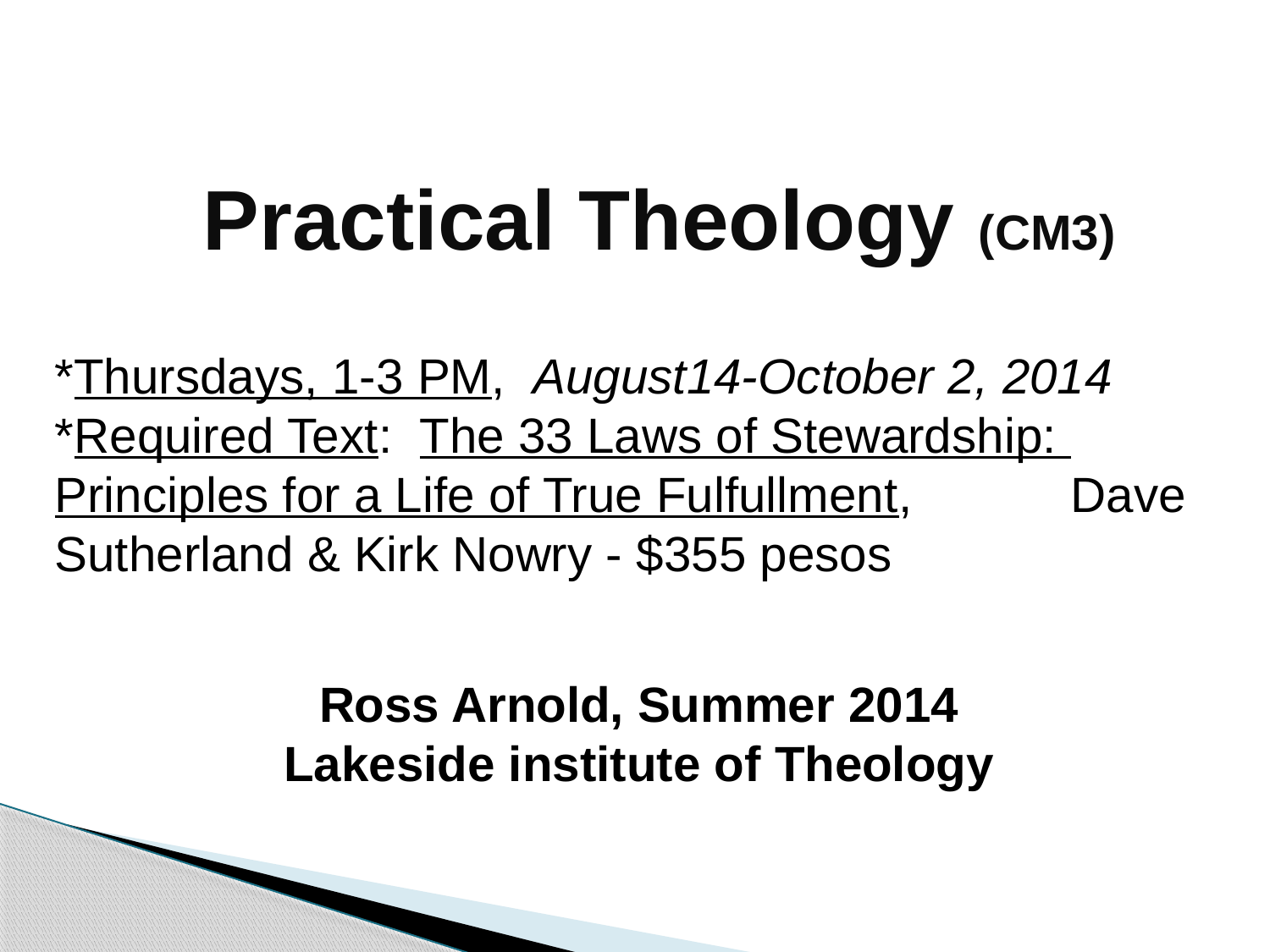

# Practical Theology (CM3)
*Thursdays, 1-3 PM,  August14-October 2, 2014
*Required Text:  The 33 Laws of Stewardship: 	Principles for a Life of True Fulfullment, 		Dave Sutherland & Kirk Nowry - $355 pesos

	Ross Arnold, Summer 2014
Lakeside institute of Theology